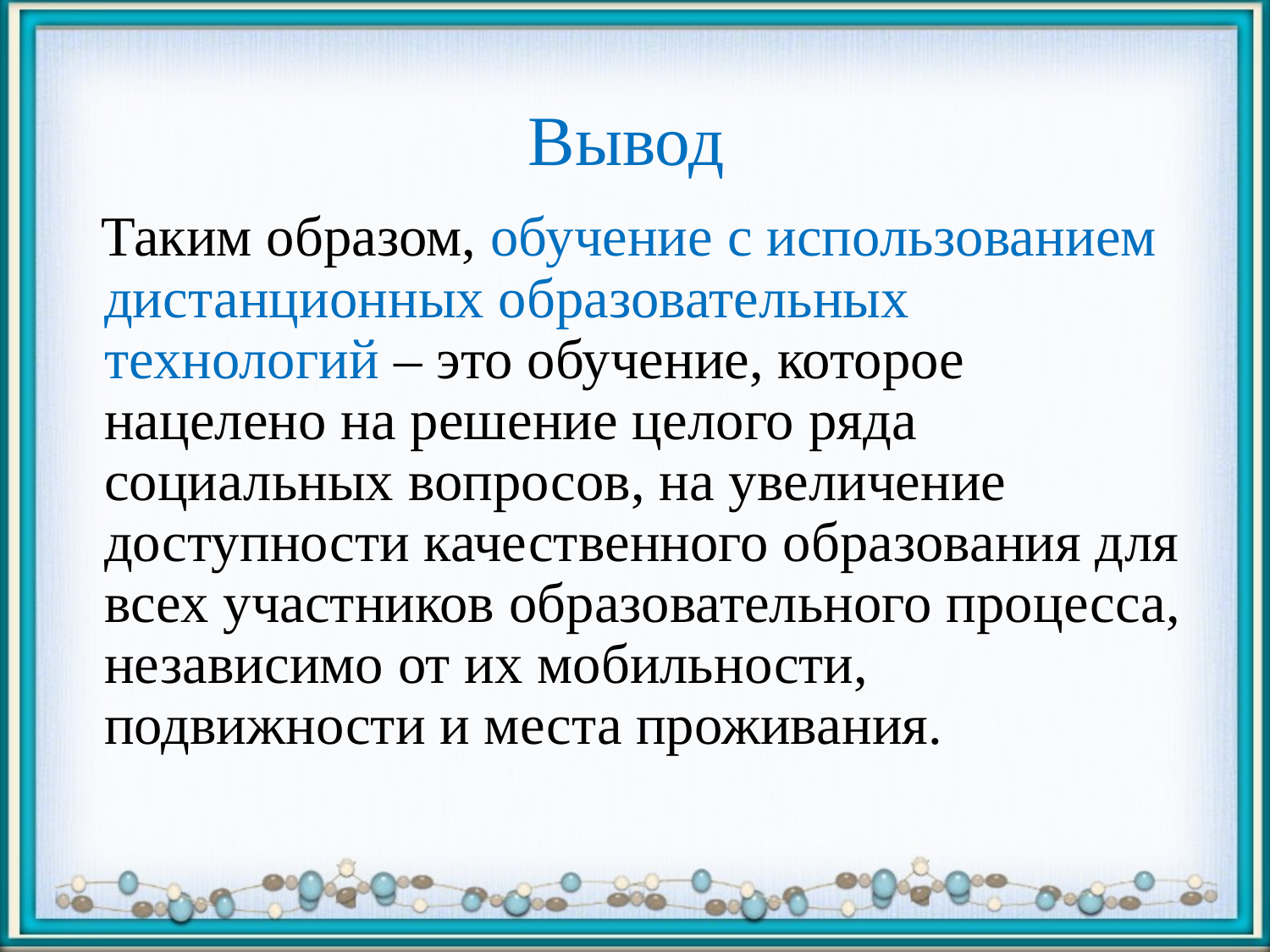

# Вывод
  Таким образом, обучение с использованием дистанционных образовательных технологий – это обучение, которое нацелено на решение целого ряда социальных вопросов, на увеличение доступности качественного образования для всех участников образовательного процесса, независимо от их мобильности, подвижности и места проживания.